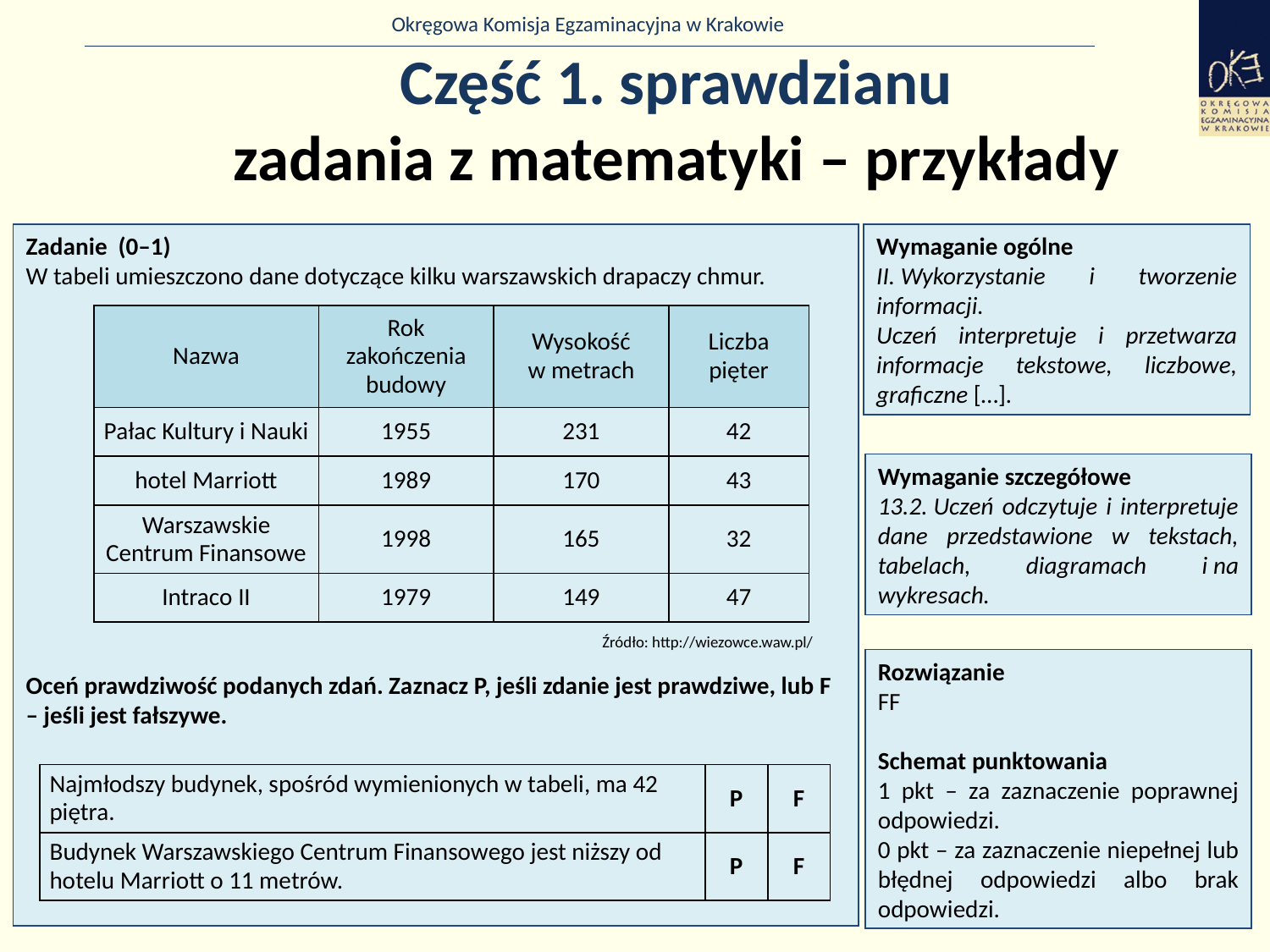

# Część 1. sprawdzianu zadania z matematyki – przykłady
Zadanie  (0–1)
W tabeli umieszczono dane dotyczące kilku warszawskich drapaczy chmur.

	                 			                   Źródło: http://wiezowce.waw.pl/

Oceń prawdziwość podanych zdań. Zaznacz P, jeśli zdanie jest prawdziwe, lub F – jeśli jest fałszywe.

Wymaganie ogólne
II. Wykorzystanie i tworzenie informacji.
Uczeń interpretuje i przetwarza informacje tekstowe, liczbowe, graficzne […].
| Nazwa | Rok zakończenia budowy | Wysokość w metrach | Liczba pięter |
| --- | --- | --- | --- |
| Pałac Kultury i Nauki | 1955 | 231 | 42 |
| hotel Marriott | 1989 | 170 | 43 |
| Warszawskie Centrum Finansowe | 1998 | 165 | 32 |
| Intraco II | 1979 | 149 | 47 |
Wymaganie szczegółowe
13.2. Uczeń odczytuje i interpretuje dane przedstawione w tekstach, tabelach, diagramach i na wykresach.
Rozwiązanie
FF

Schemat punktowania
1 pkt – za zaznaczenie poprawnej odpowiedzi.
0 pkt – za zaznaczenie niepełnej lub błędnej odpowiedzi albo brak odpowiedzi.
| Najmłodszy budynek, spośród wymienionych w tabeli, ma 42 piętra. | P | F |
| --- | --- | --- |
| Budynek Warszawskiego Centrum Finansowego jest niższy od hotelu Marriott o 11 metrów. | P | F |
18